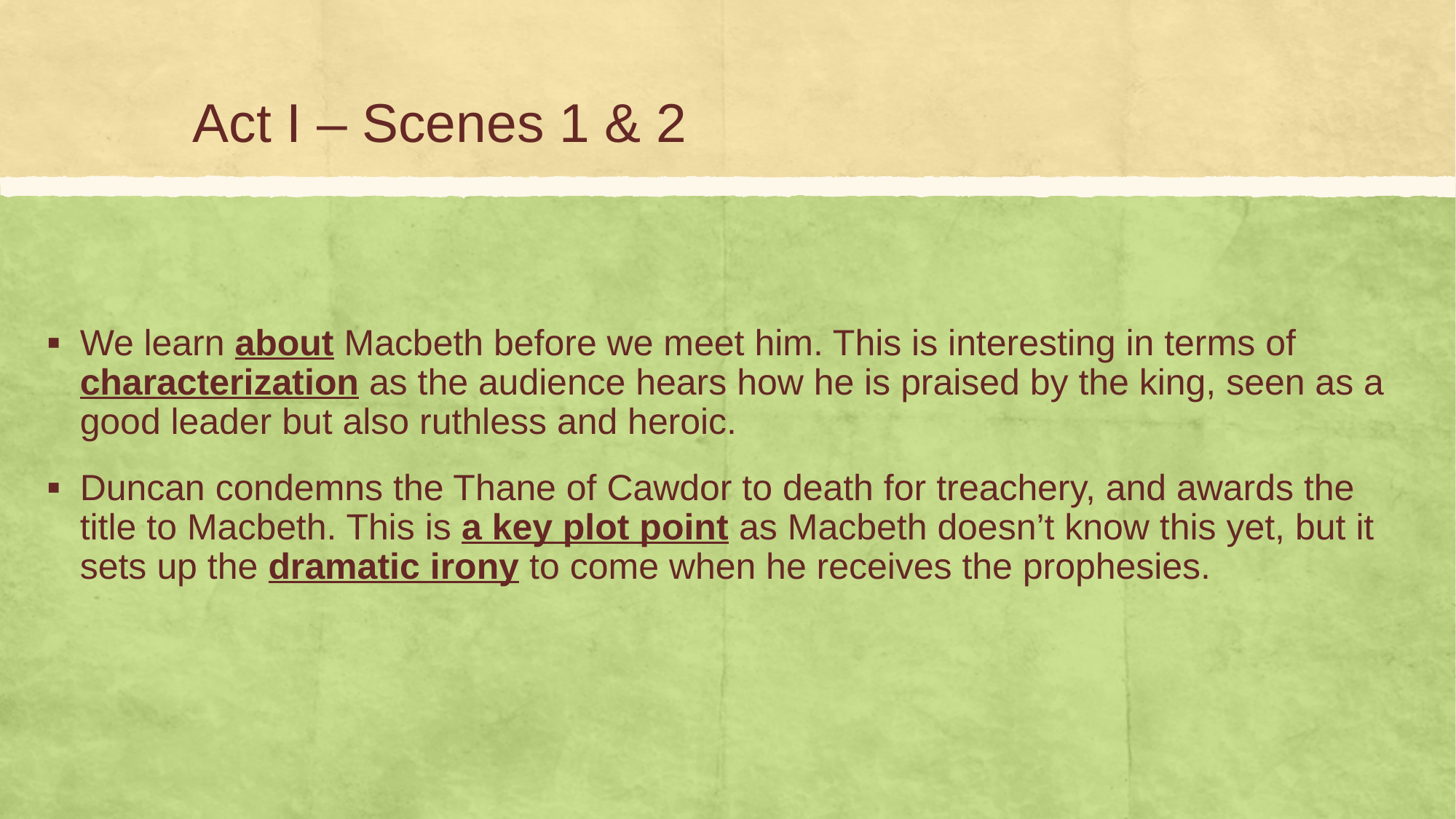

# Act I – Scenes 1 & 2
We learn about Macbeth before we meet him. This is interesting in terms of characterization as the audience hears how he is praised by the king, seen as a good leader but also ruthless and heroic.
Duncan condemns the Thane of Cawdor to death for treachery, and awards the title to Macbeth. This is a key plot point as Macbeth doesn’t know this yet, but it sets up the dramatic irony to come when he receives the prophesies.